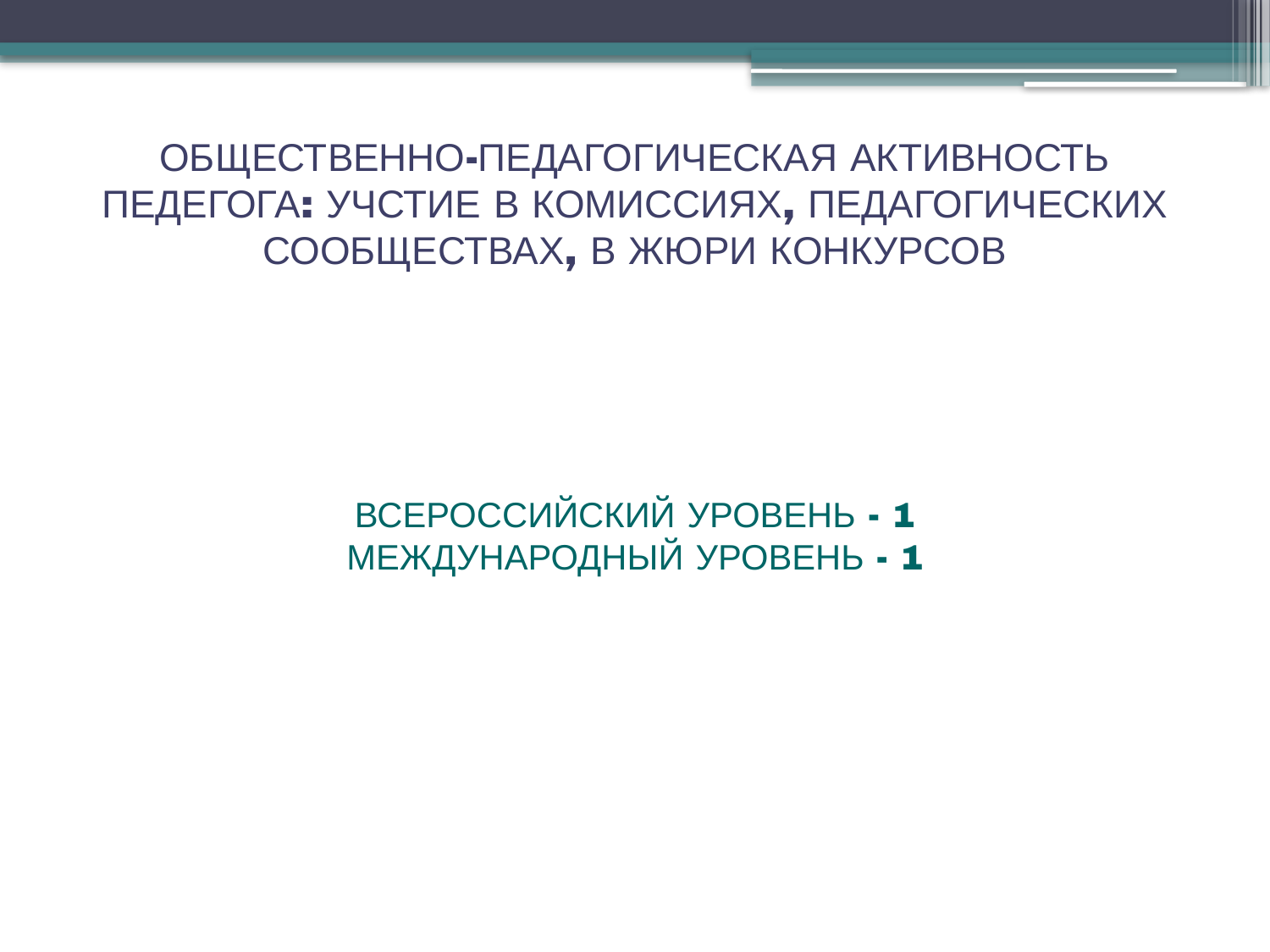

ОБЩЕСТВЕННО-ПЕДАГОГИЧЕСКАЯ АКТИВНОСТЬ ПЕДЕГОГА: УЧСТИЕ В КОМИССИЯХ, ПЕДАГОГИЧЕСКИХ СООБЩЕСТВАХ, В ЖЮРИ КОНКУРСОВ
ВСЕРОССИЙСКИЙ УРОВЕНЬ - 1
МЕЖДУНАРОДНЫЙ УРОВЕНЬ - 1